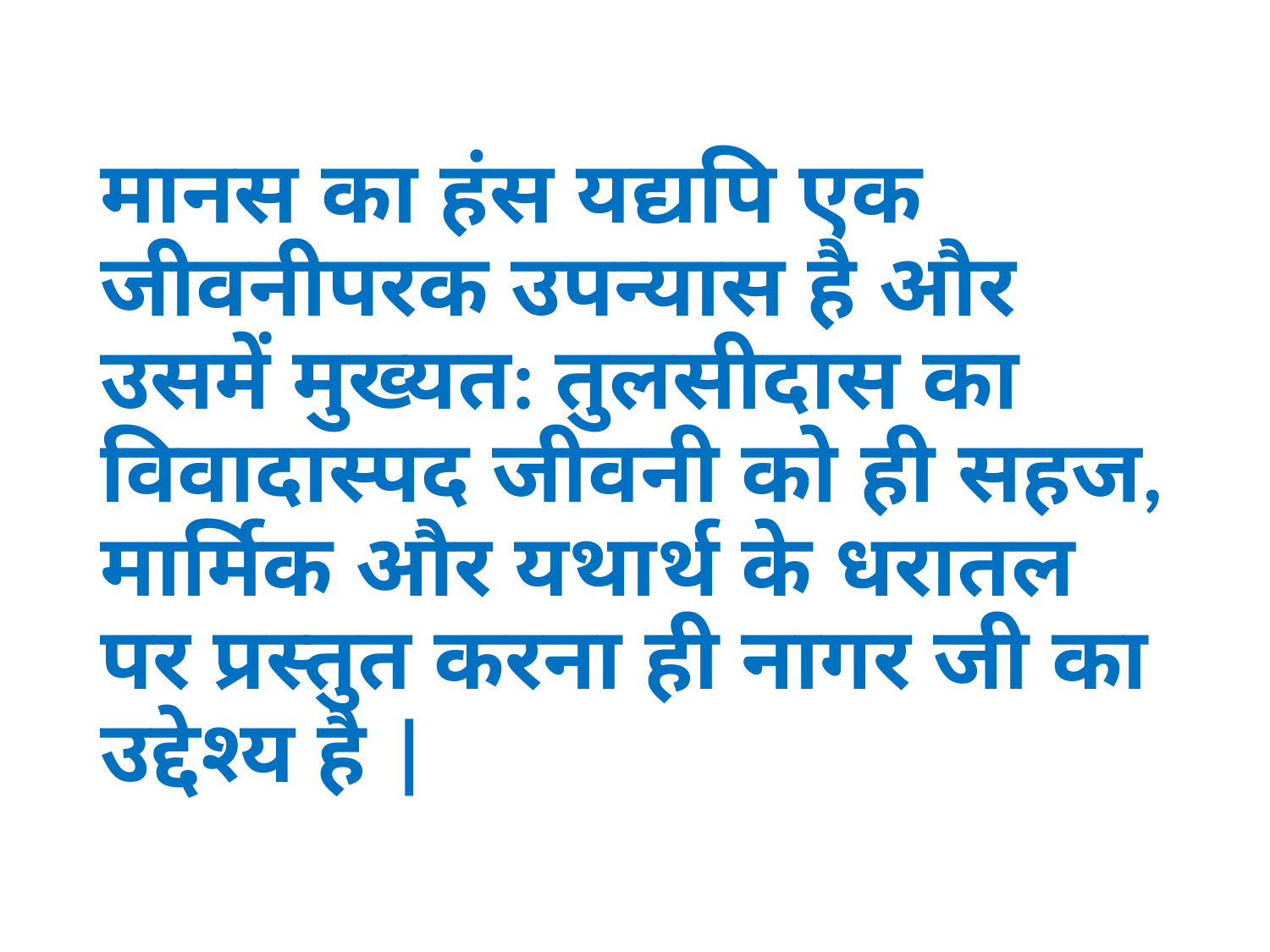

मानस का हंस यद्यपि एक जीवनीपरक उपन्यास है और उसमें मुख्यत: तुलसीदास का विवादास्पद जीवनी को ही सहज, मार्मिक और यथार्थ के धरातल पर प्रस्तुत करना ही नागर जी का उद्देश्य है |